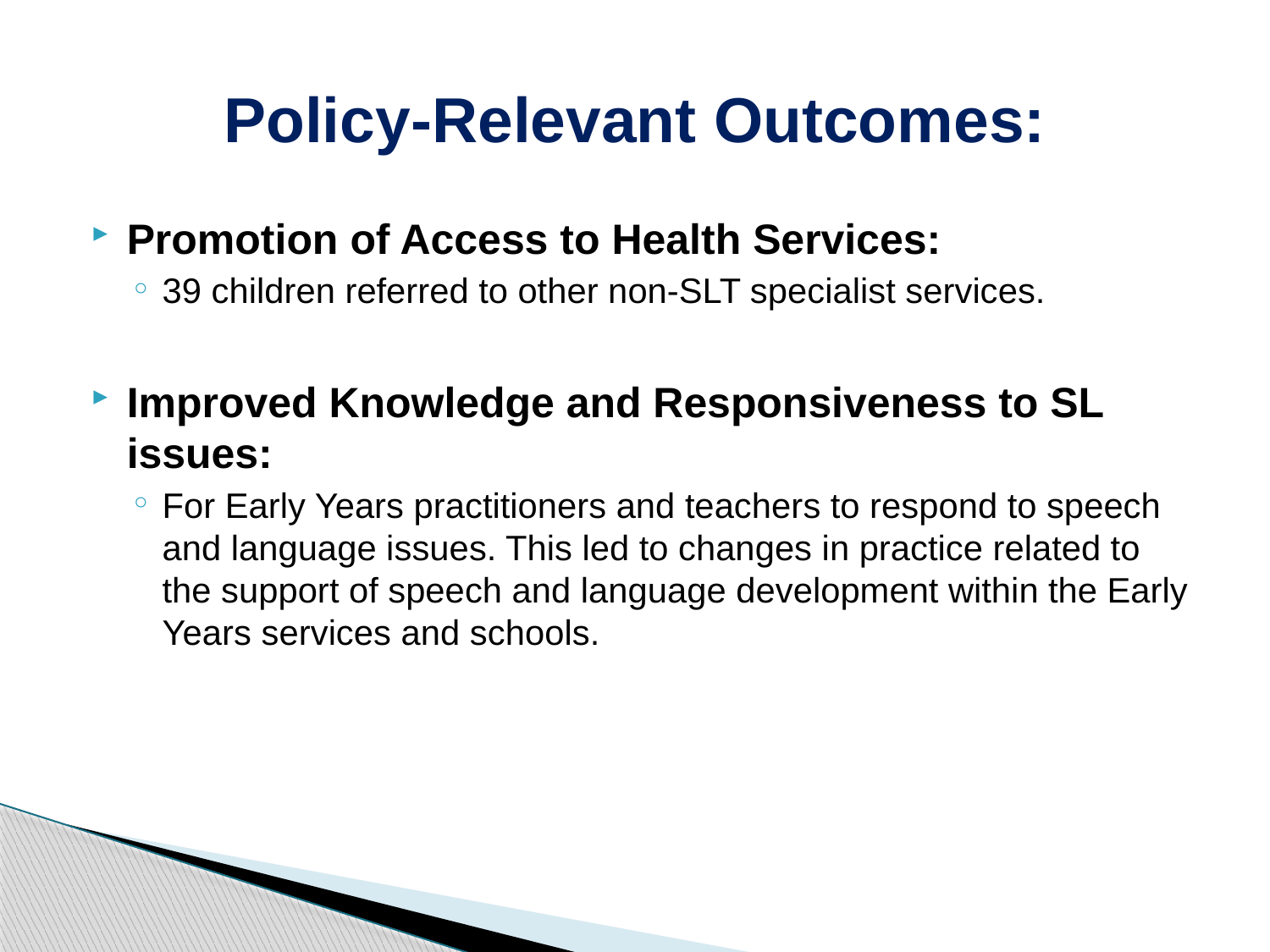

# Policy-Relevant Outcomes:
Promotion of Access to Health Services:
39 children referred to other non-SLT specialist services.

Improved Knowledge and Responsiveness to SL issues:
For Early Years practitioners and teachers to respond to speech and language issues. This led to changes in practice related to the support of speech and language development within the Early Years services and schools.